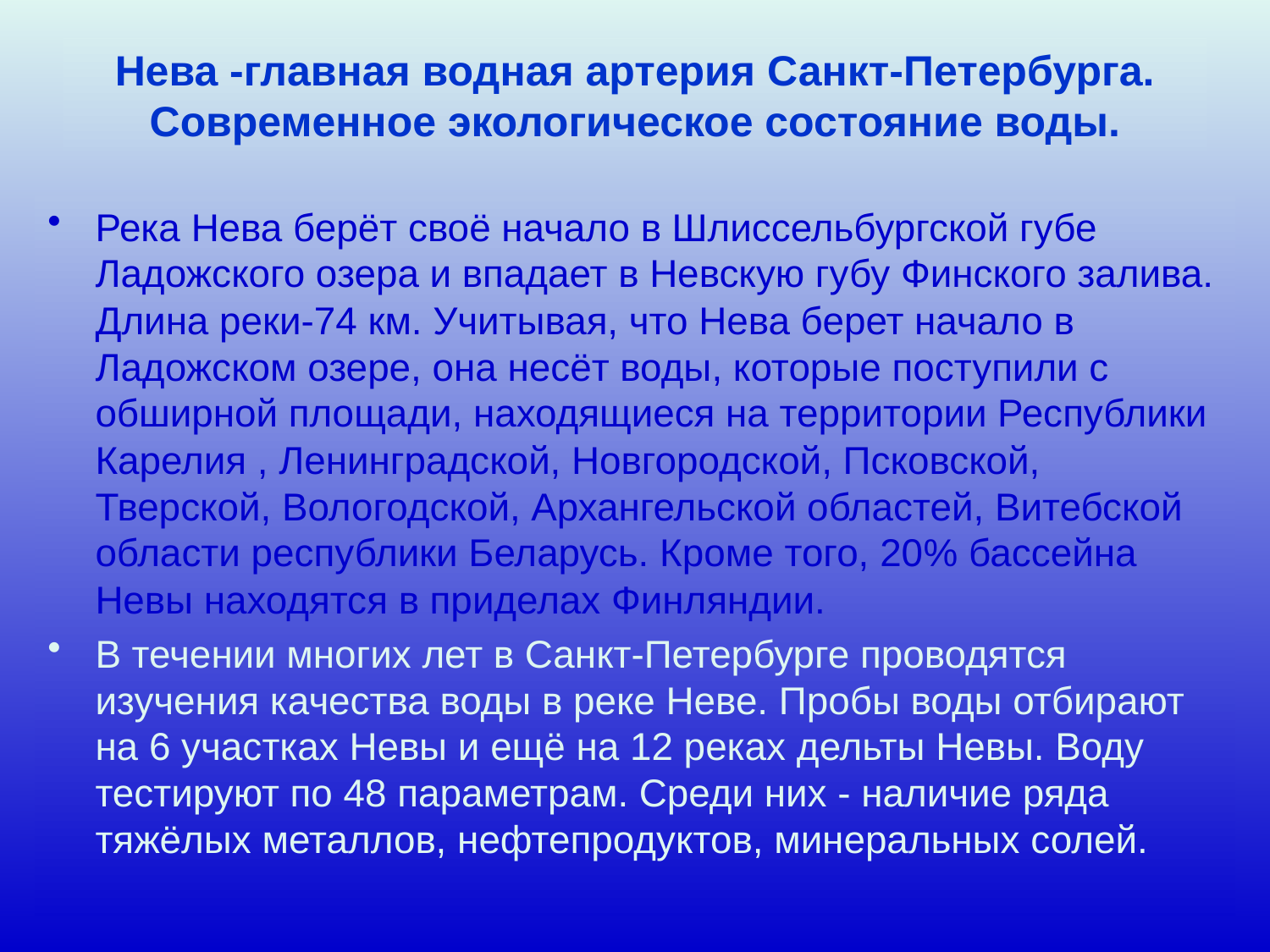

# Нева -главная водная артерия Санкт-Петербурга. Современное экологическое состояние воды.
Река Нева берёт своё начало в Шлиссельбургской губе Ладожского озера и впадает в Невскую губу Финского залива. Длина реки-74 км. Учитывая, что Нева берет начало в Ладожском озере, она несёт воды, которые поступили с обширной площади, находящиеся на территории Республики Карелия , Ленинградской, Новгородской, Псковской, Тверской, Вологодской, Архангельской областей, Витебской области республики Беларусь. Кроме того, 20% бассейна Невы находятся в приделах Финляндии.
В течении многих лет в Санкт-Петербурге проводятся изучения качества воды в реке Неве. Пробы воды отбирают на 6 участках Невы и ещё на 12 реках дельты Невы. Воду тестируют по 48 параметрам. Среди них - наличие ряда тяжёлых металлов, нефтепродуктов, минеральных солей.